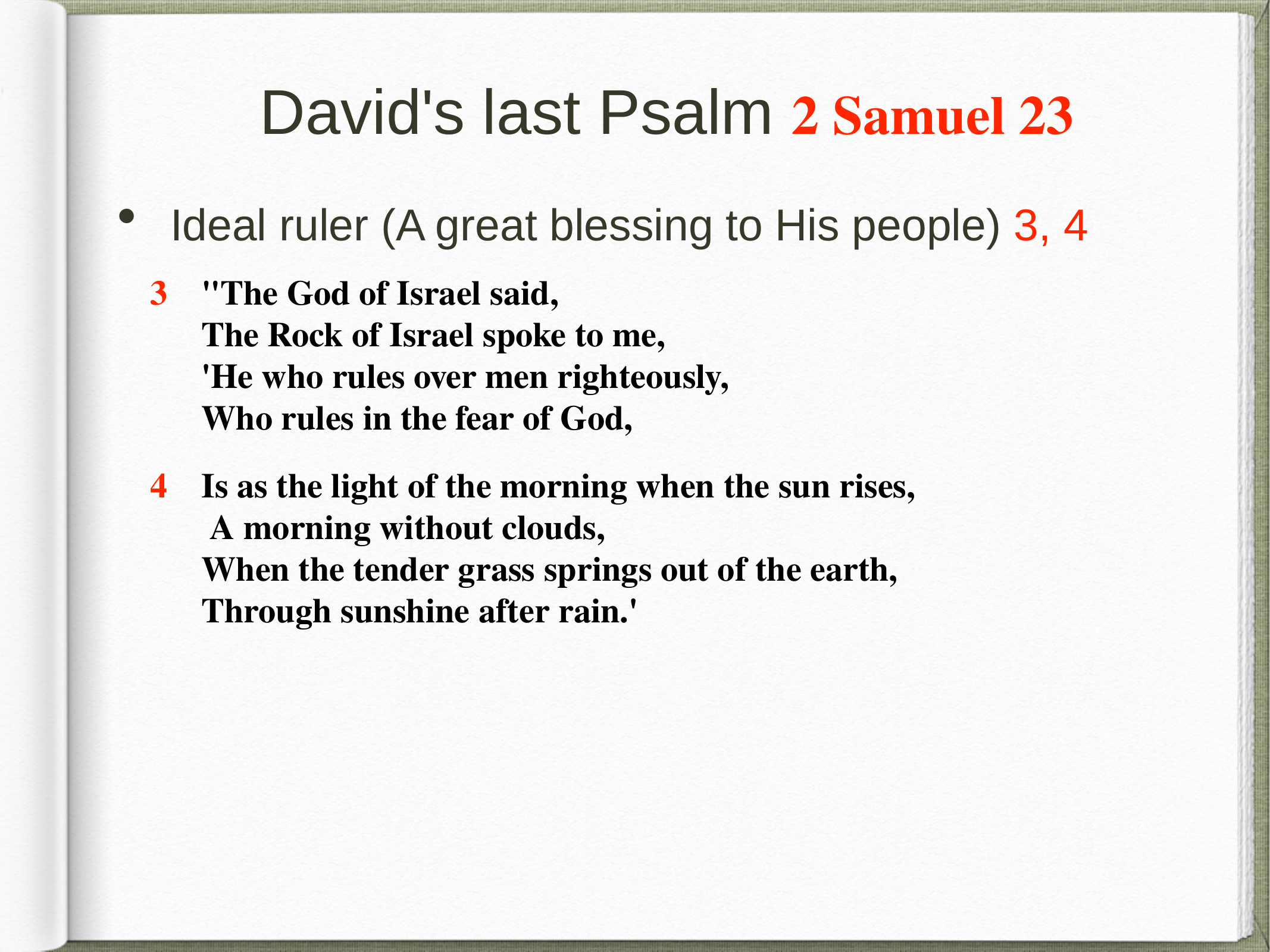

# David's last Psalm 2 Samuel 23
Ideal ruler (A great blessing to His people) 3, 4
3 	"The God of Israel said,                                                                   The Rock of Israel spoke to me,                                                     'He who rules over men righteously,                                                  Who rules in the fear of God,
4 	Is as the light of the morning when the sun rises,                             A morning without clouds,                                                            When the tender grass springs out of the earth,                     Through sunshine after rain.'